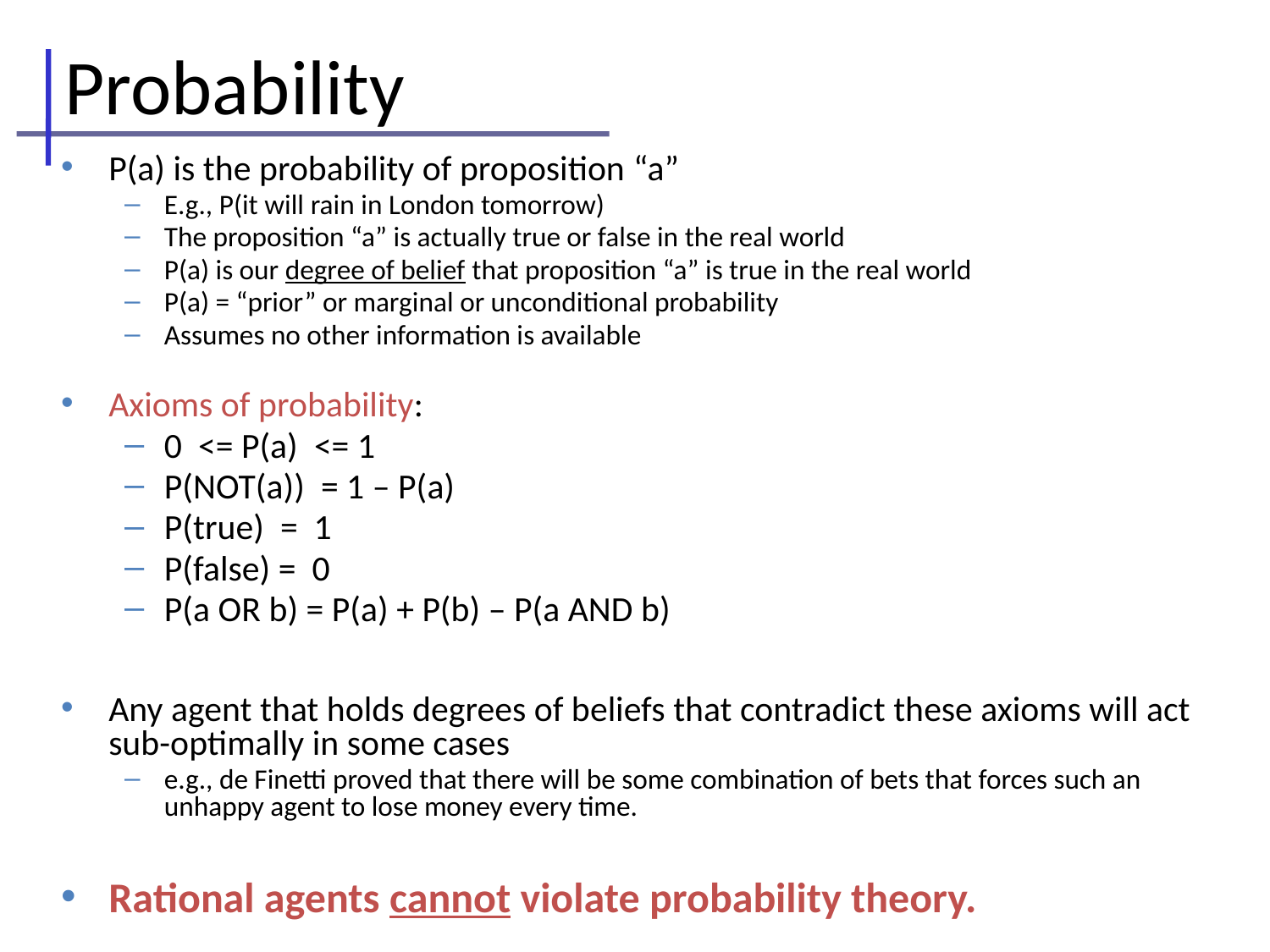

# Probability
P(a) is the probability of proposition “a”
E.g., P(it will rain in London tomorrow)
The proposition “a” is actually true or false in the real world
P(a) is our degree of belief that proposition “a” is true in the real world
P(a) = “prior” or marginal or unconditional probability
Assumes no other information is available

Axioms of probability:
0  <= P(a)  <= 1
P(NOT(a))  = 1 – P(a)
P(true)  =  1
P(false) =  0
P(a OR b) = P(a) + P(b) – P(a AND b)

Any agent that holds degrees of beliefs that contradict these axioms will act sub-optimally in some cases
e.g., de Finetti proved that there will be some combination of bets that forces such an unhappy agent to lose money every time.

Rational agents cannot violate probability theory.